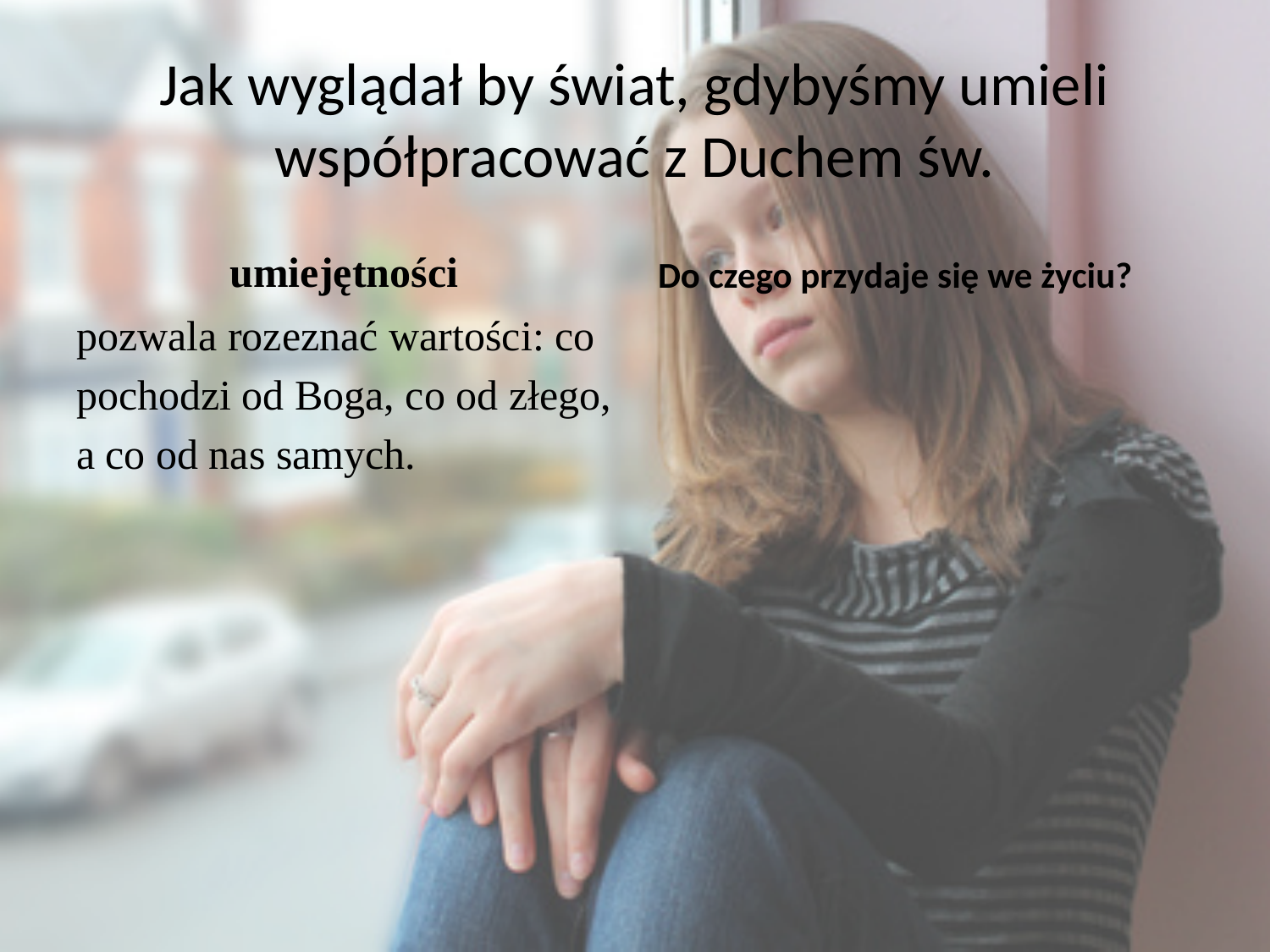

# Jak wyglądał by świat, gdybyśmy umieli współpracować z Duchem św.
umiejętności
Do czego przydaje się we życiu?
pozwala rozeznać wartości: co
pochodzi od Boga, co od złego,
a co od nas samych.